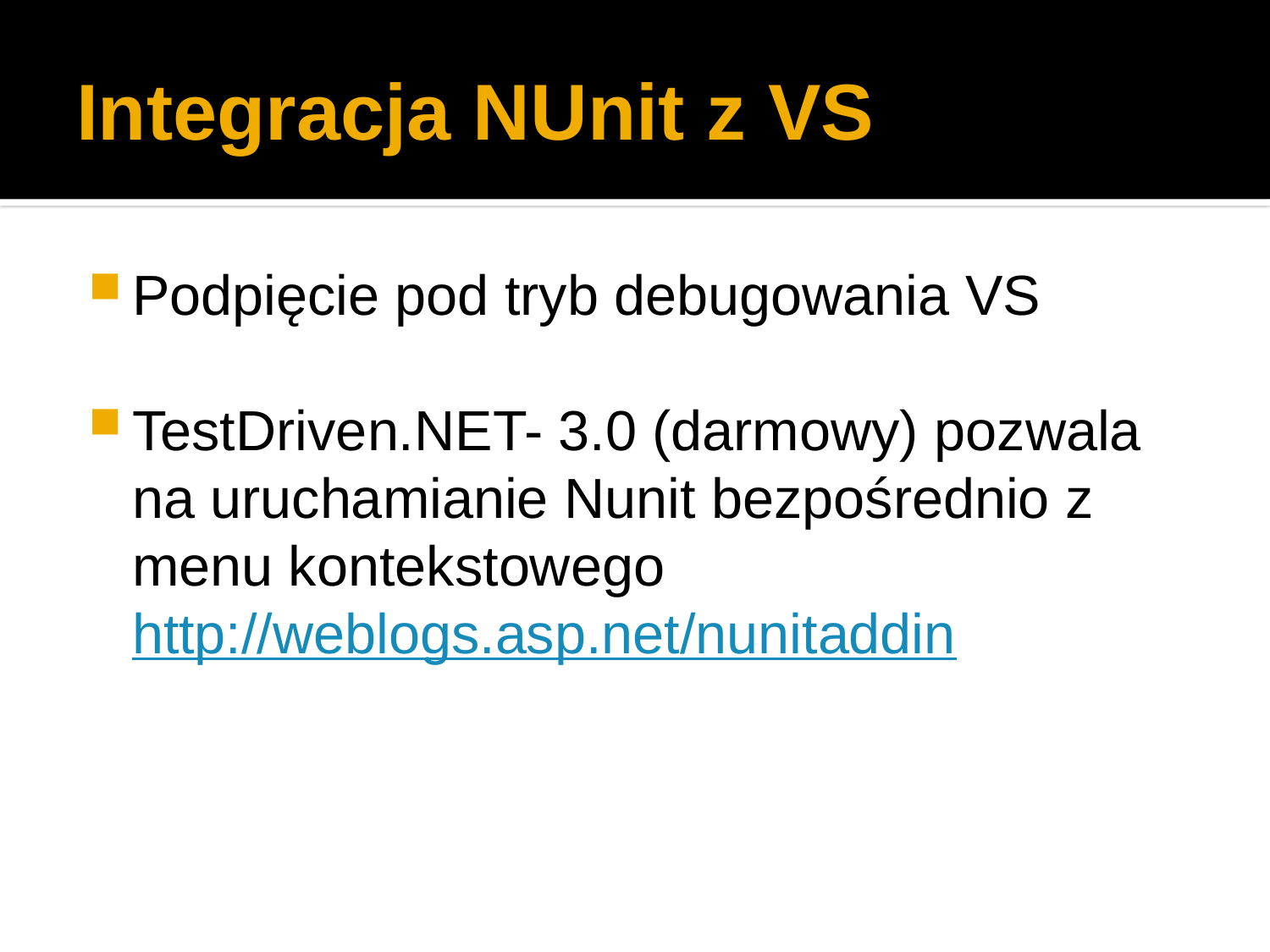

# Integracja NUnit z VS
Podpięcie pod tryb debugowania VS

TestDriven.NET- 3.0 (darmowy) pozwala na uruchamianie Nunit bezpośrednio z menu kontekstowego http://weblogs.asp.net/nunitaddin